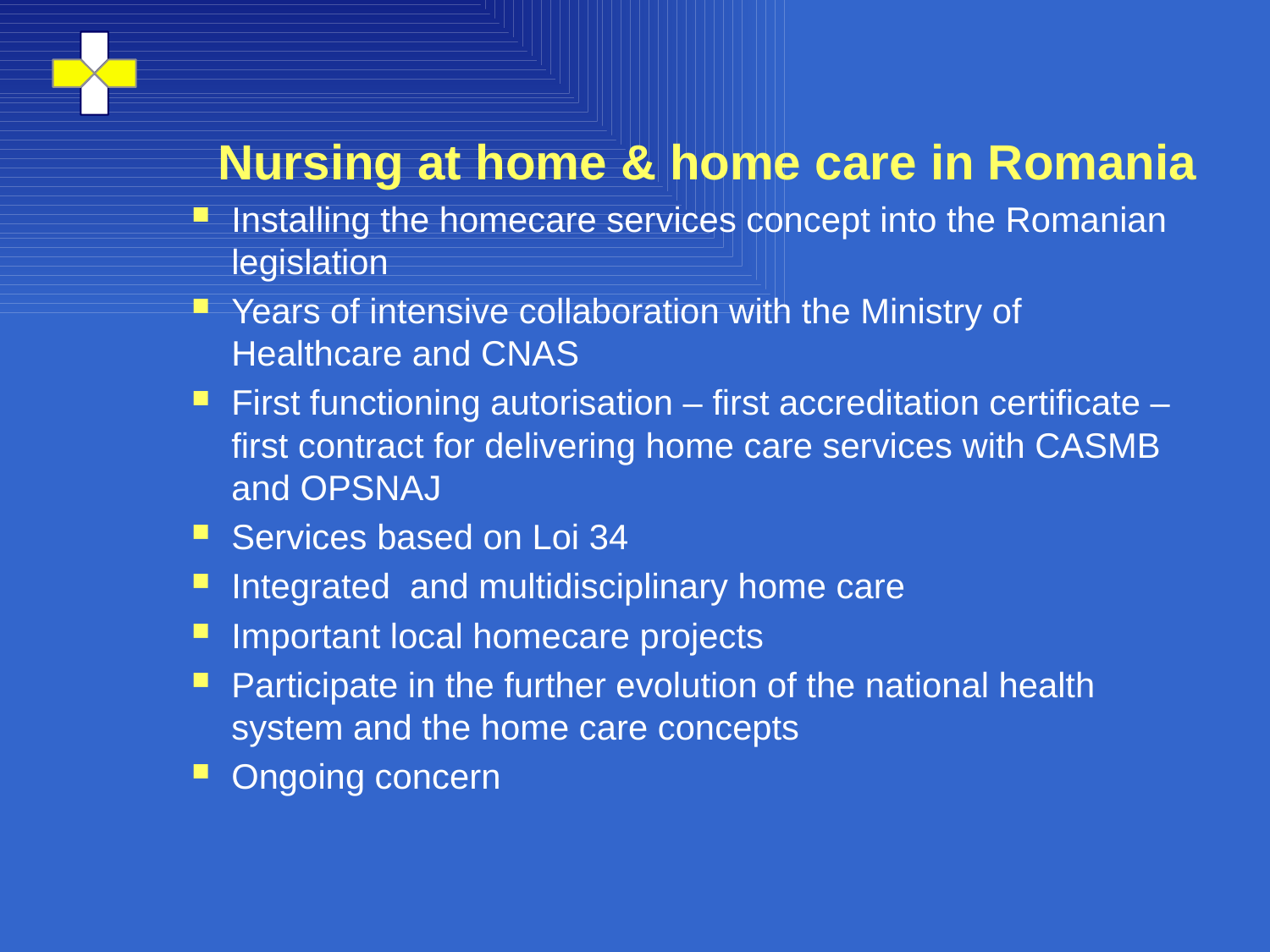

# Nursing at home & home care in Romania
Installing the homecare services concept into the Romanian legislation
Years of intensive collaboration with the Ministry of Healthcare and CNAS
First functioning autorisation – first accreditation certificate – first contract for delivering home care services with CASMB and OPSNAJ
Services based on Loi 34
Integrated  and multidisciplinary home care
Important local homecare projects
Participate in the further evolution of the national health system and the home care concepts
Ongoing concern